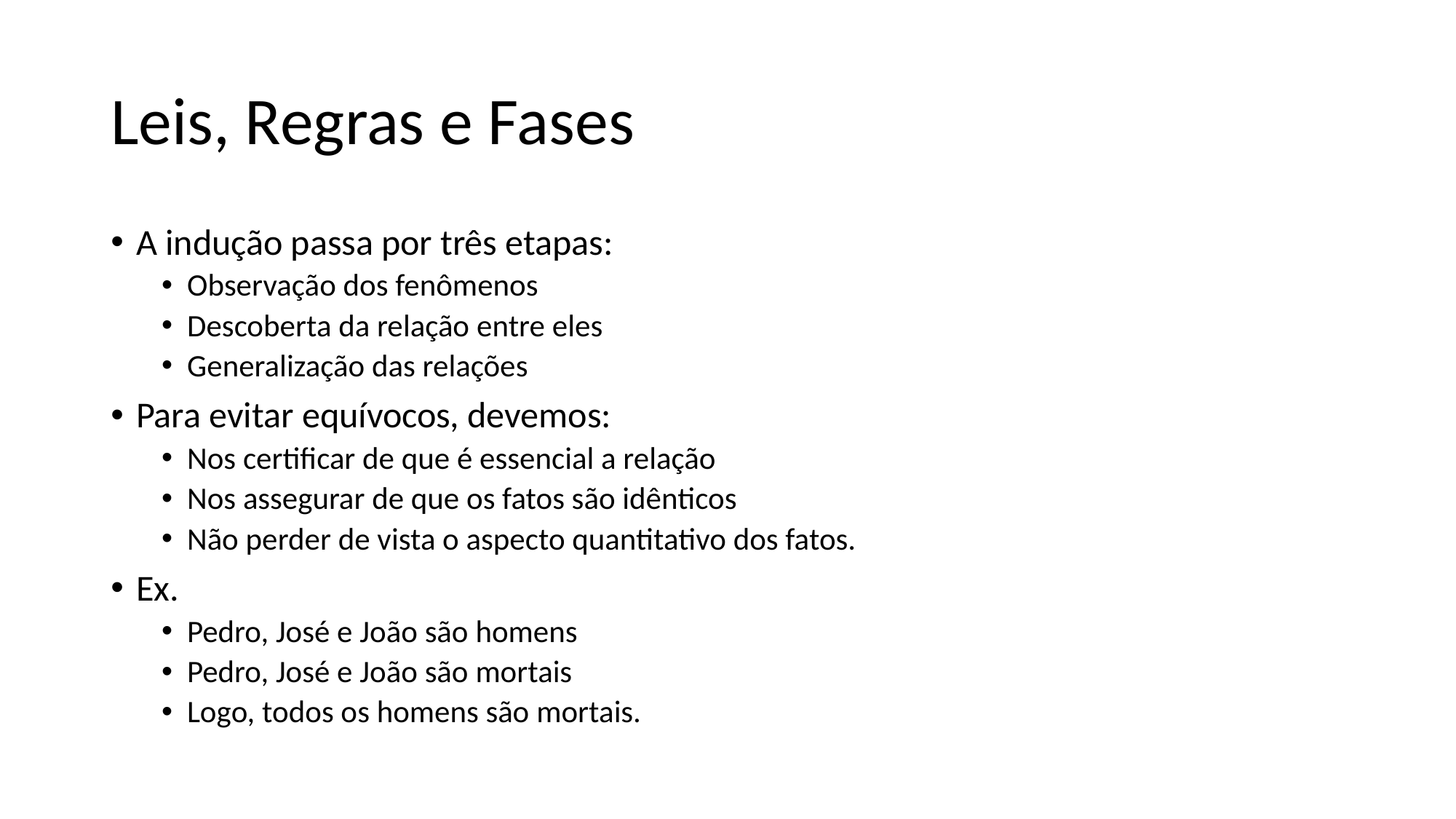

# Leis, Regras e Fases
A indução passa por três etapas:
Observação dos fenômenos
Descoberta da relação entre eles
Generalização das relações
Para evitar equívocos, devemos:
Nos certificar de que é essencial a relação
Nos assegurar de que os fatos são idênticos
Não perder de vista o aspecto quantitativo dos fatos.
Ex.
Pedro, José e João são homens
Pedro, José e João são mortais
Logo, todos os homens são mortais.